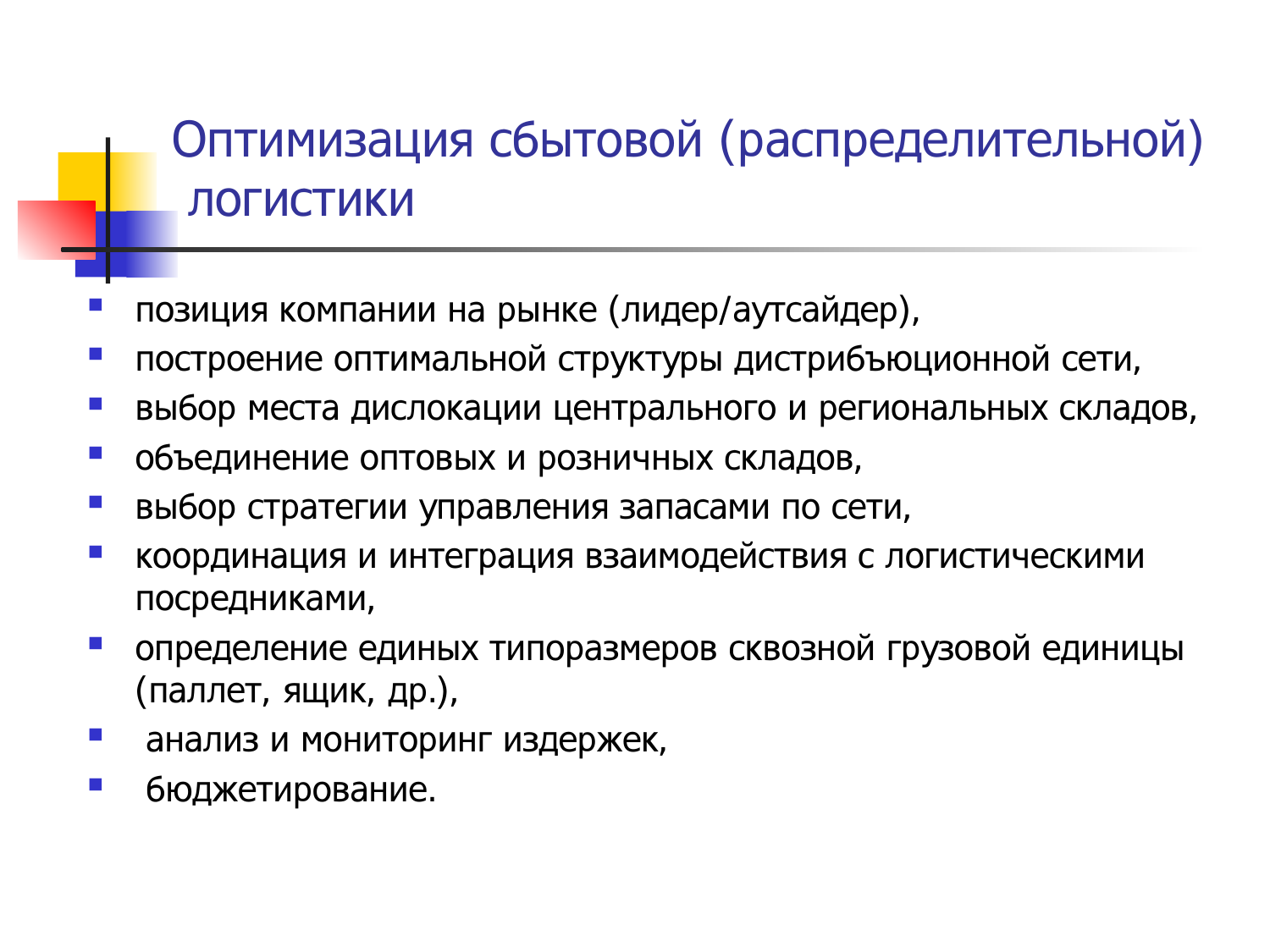

# Оптимизация сбытовой (распределительной) логистики
позиция компании на рынке (лидер/аутсайдер),
построение оптимальной структуры дистрибъюционной сети,
выбор места дислокации центрального и региональных складов,
объединение оптовых и розничных складов,
выбор стратегии управления запасами по сети,
координация и интеграция взаимодействия с логистическими посредниками,
определение единых типоразмеров сквозной грузовой единицы (паллет, ящик, др.),
 анализ и мониторинг издержек,
 бюджетирование.